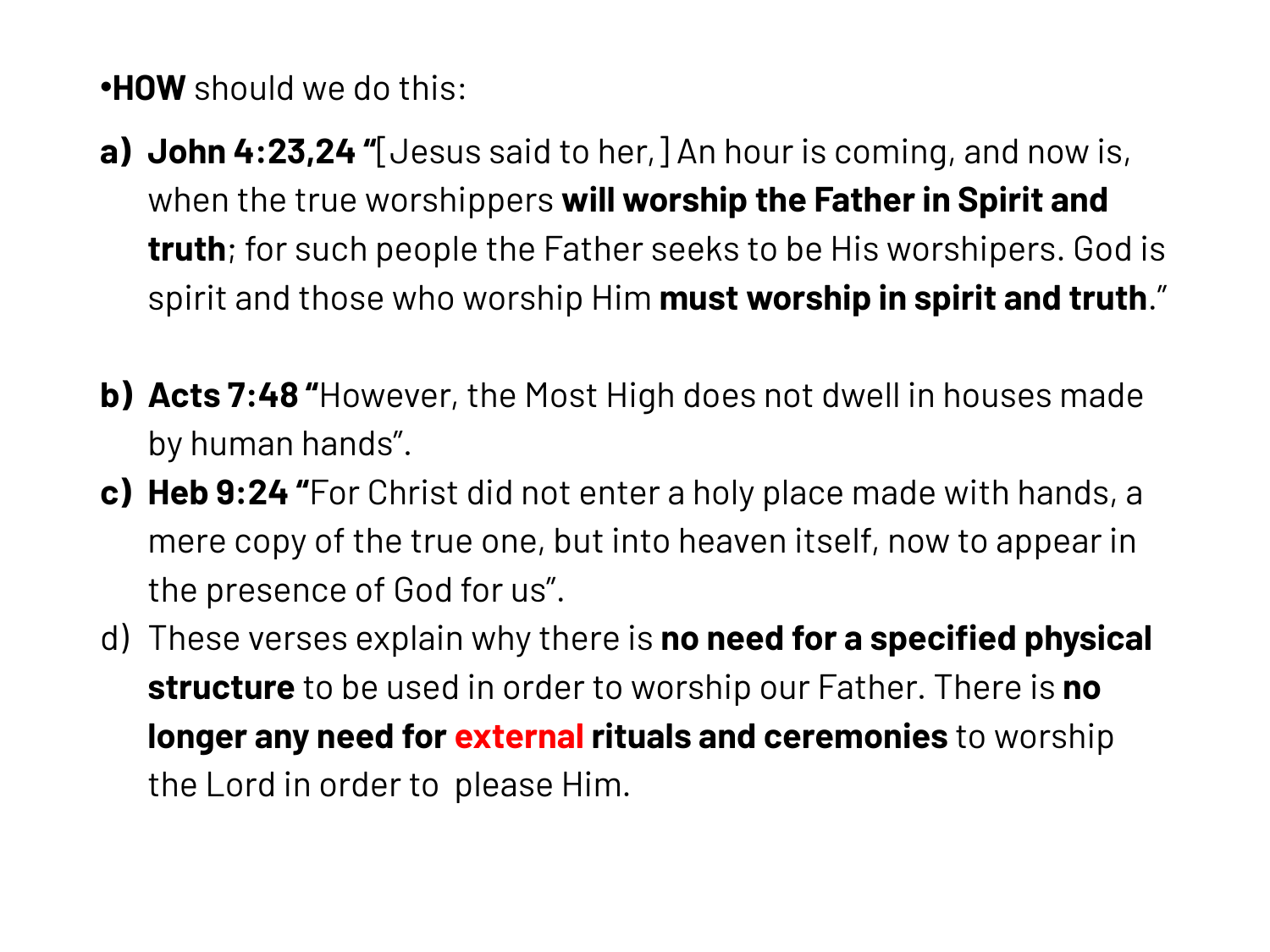

#
HOW should we do this:
John 4:23,24 “[Jesus said to her,] An hour is coming, and now is, when the true worshippers will worship the Father in Spirit and truth; for such people the Father seeks to be His worshipers. God is spirit and those who worship Him must worship in spirit and truth.”
Acts 7:48 “However, the Most High does not dwell in houses made by human hands”.
Heb 9:24 “For Christ did not enter a holy place made with hands, a mere copy of the true one, but into heaven itself, now to appear in the presence of God for us”.
These verses explain why there is no need for a specified physical structure to be used in order to worship our Father. There is no longer any need for external rituals and ceremonies to worship the Lord in order to  please Him.